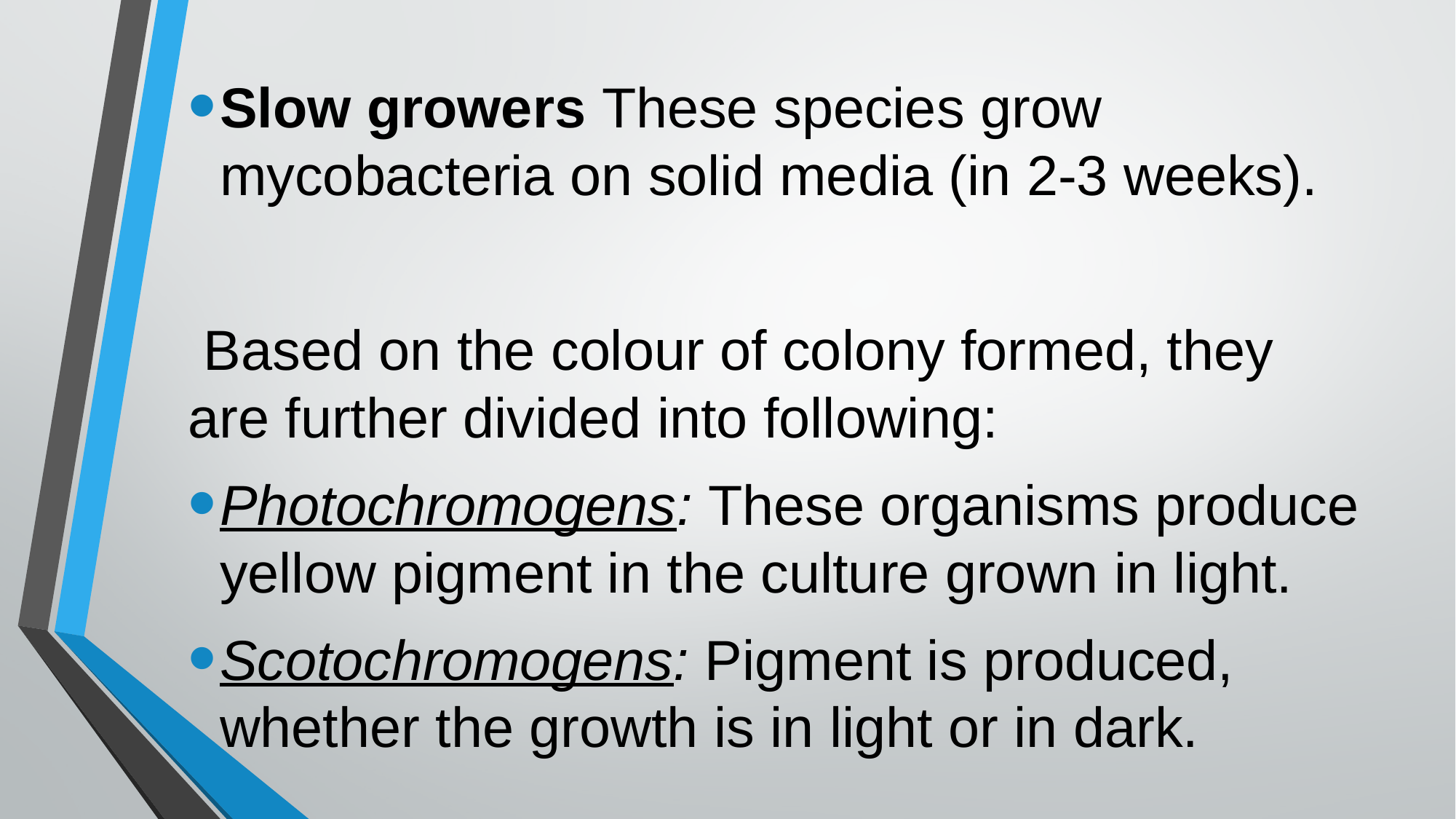

Slow growers These species grow mycobacteria on solid media (in 2-3 weeks).

 Based on the colour of colony formed, they are further divided into following:
Photochromogens: These organisms produce yellow pigment in the culture grown in light.
Scotochromogens: Pigment is produced, whether the growth is in light or in dark.